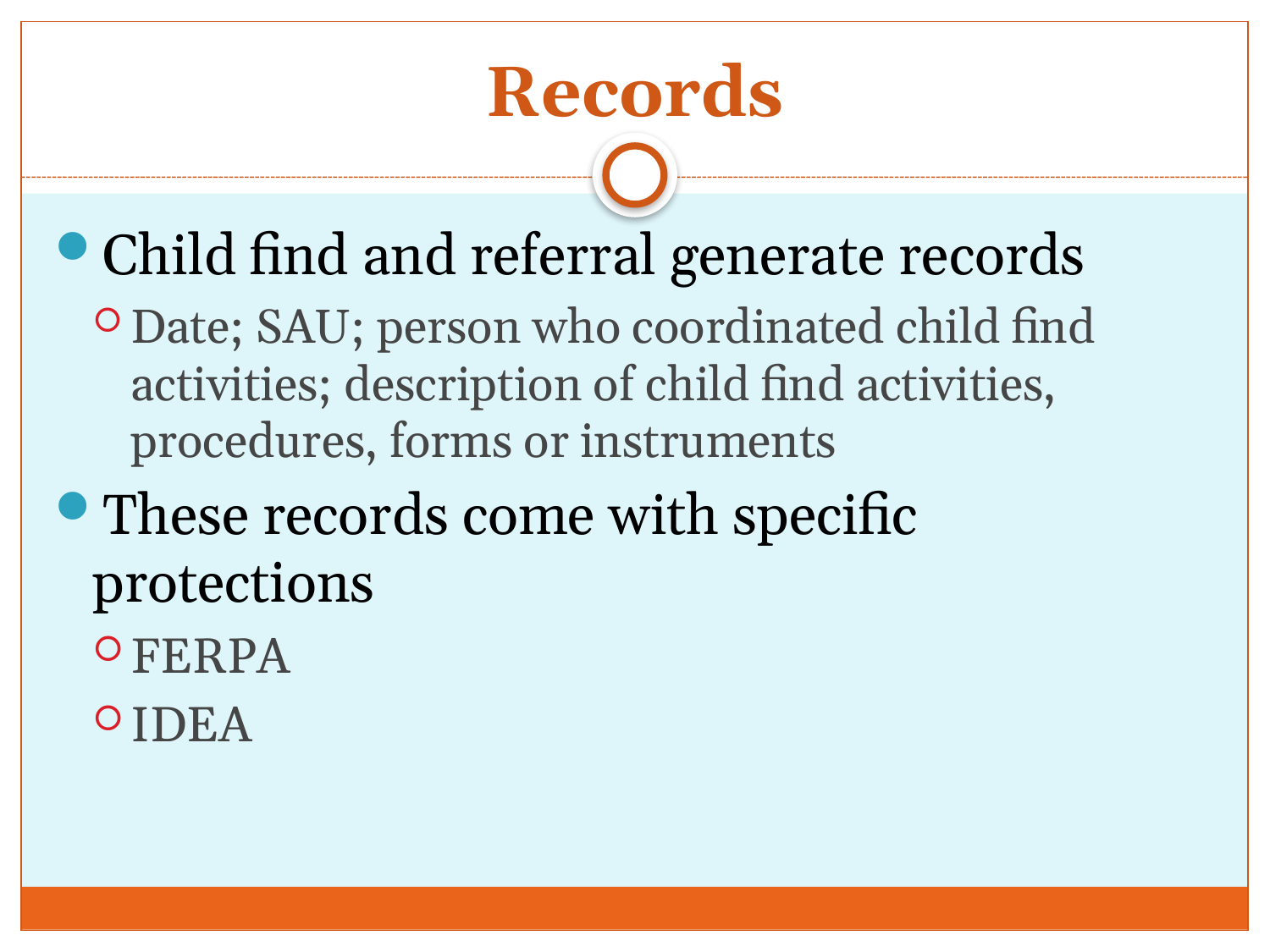

# Records
Child find and referral generate records
Date; SAU; person who coordinated child find activities; description of child find activities, procedures, forms or instruments
These records come with specific protections
FERPA
IDEA